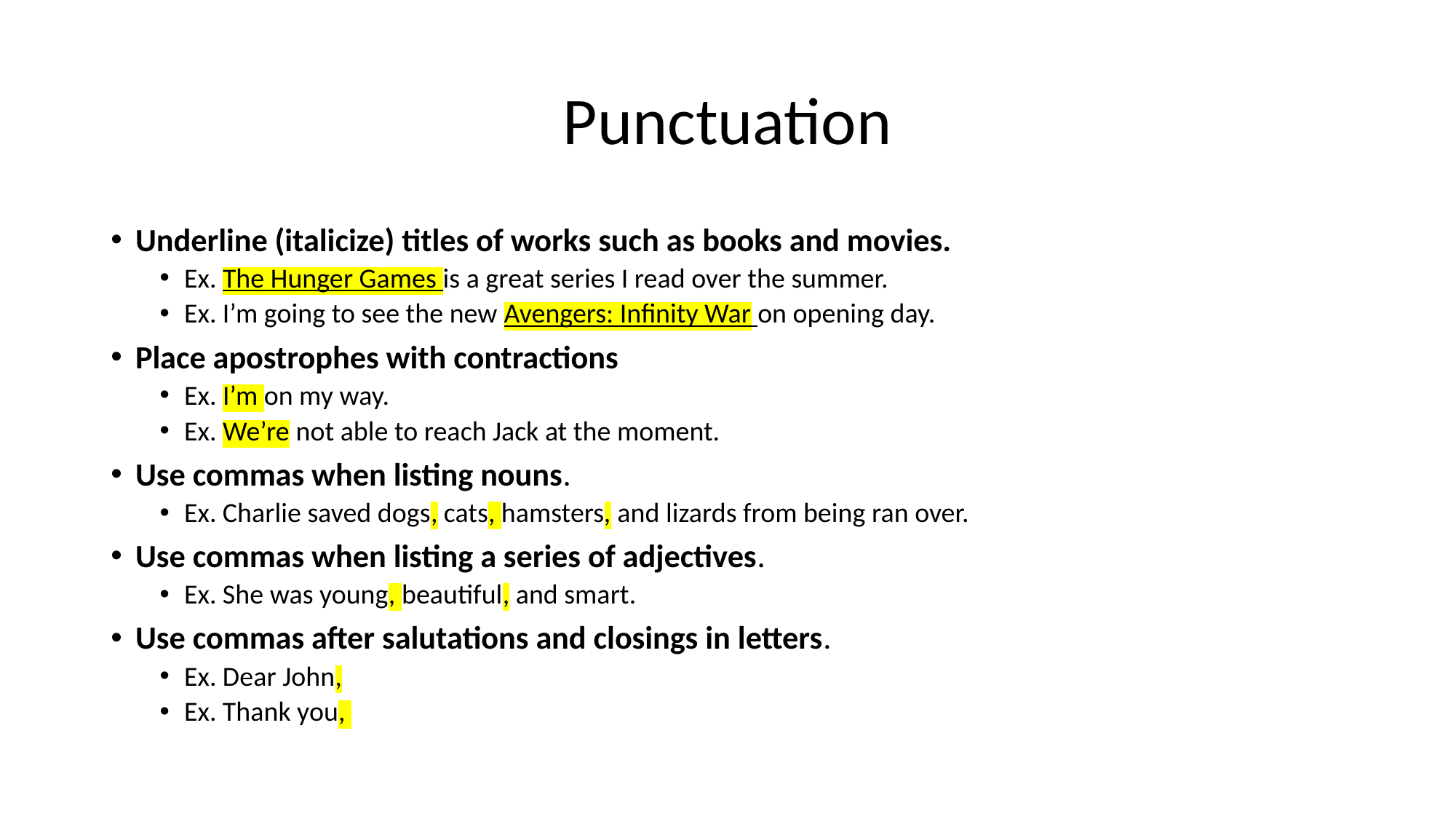

# Punctuation
Underline (italicize) titles of works such as books and movies.
Ex. The Hunger Games is a great series I read over the summer.
Ex. I’m going to see the new Avengers: Infinity War on opening day.
Place apostrophes with contractions
Ex. I’m on my way.
Ex. We’re not able to reach Jack at the moment.
Use commas when listing nouns.
Ex. Charlie saved dogs, cats, hamsters, and lizards from being ran over.
Use commas when listing a series of adjectives.
Ex. She was young, beautiful, and smart.
Use commas after salutations and closings in letters.
Ex. Dear John,
Ex. Thank you,